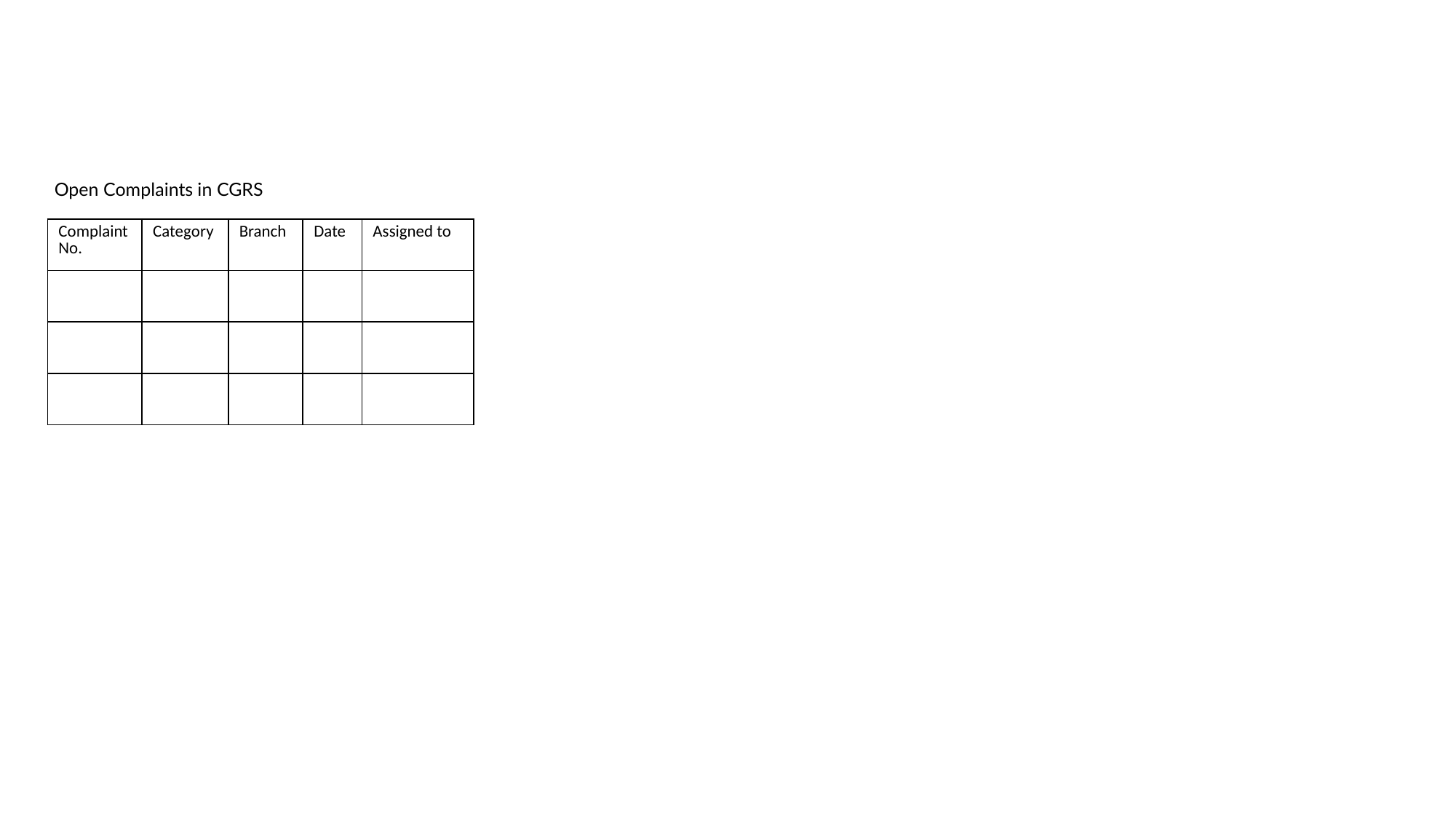

Open Complaints in CGRS
| Complaint No. | Category | Branch | Date | Assigned to |
| --- | --- | --- | --- | --- |
|  |  |  |  |  |
|  |  |  |  |  |
|  |  |  |  |  |